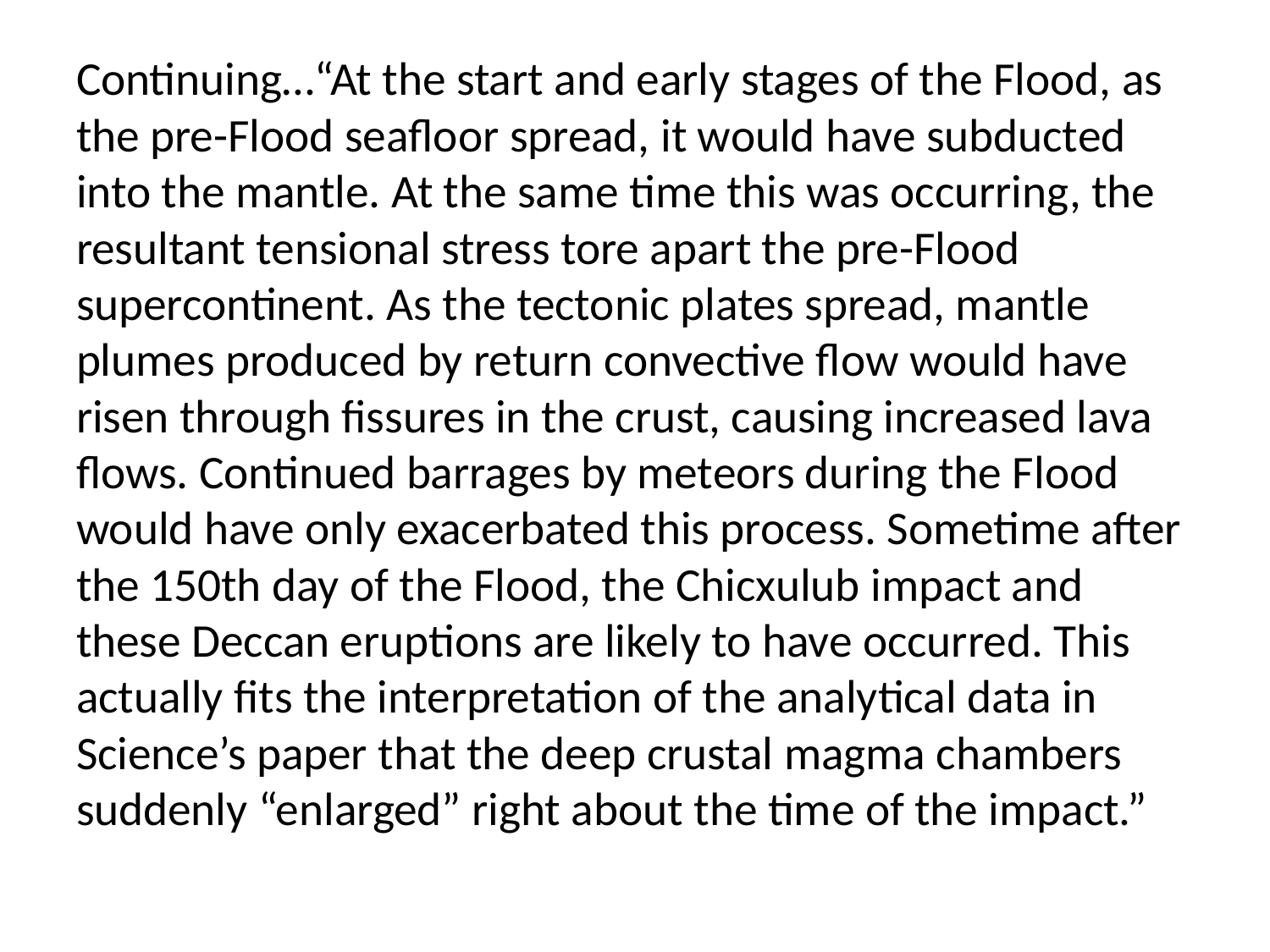

Continuing…“At the start and early stages of the Flood, as the pre-Flood seafloor spread, it would have subducted into the mantle. At the same time this was occurring, the resultant tensional stress tore apart the pre-Flood supercontinent. As the tectonic plates spread, mantle plumes produced by return convective flow would have risen through fissures in the crust, causing increased lava flows. Continued barrages by meteors during the Flood would have only exacerbated this process. Sometime after the 150th day of the Flood, the Chicxulub impact and these Deccan eruptions are likely to have occurred. This actually fits the interpretation of the analytical data in Science’s paper that the deep crustal magma chambers suddenly “enlarged” right about the time of the impact.”